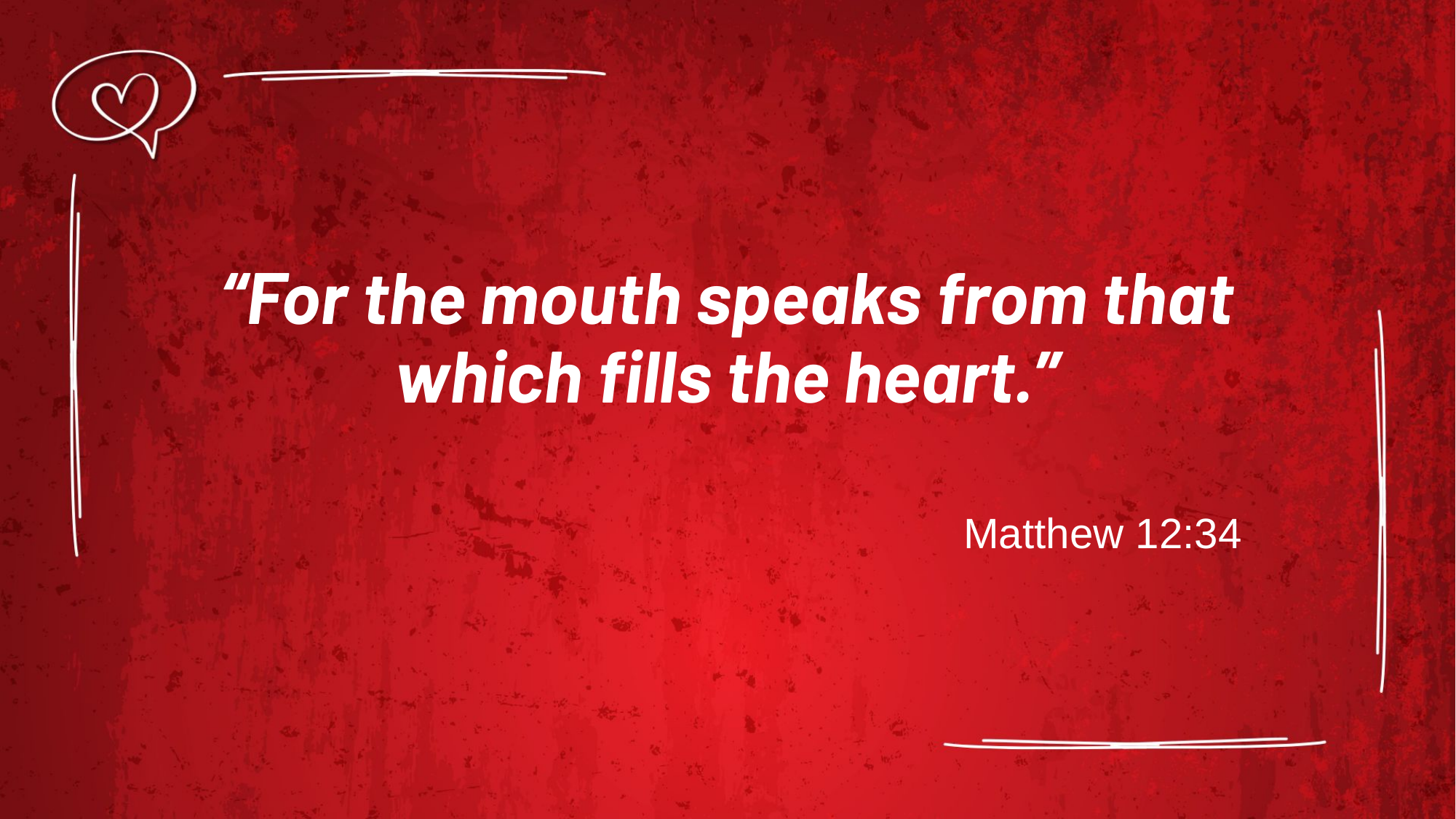

“For the mouth speaks from that which fills the heart.”

Matthew 12:34